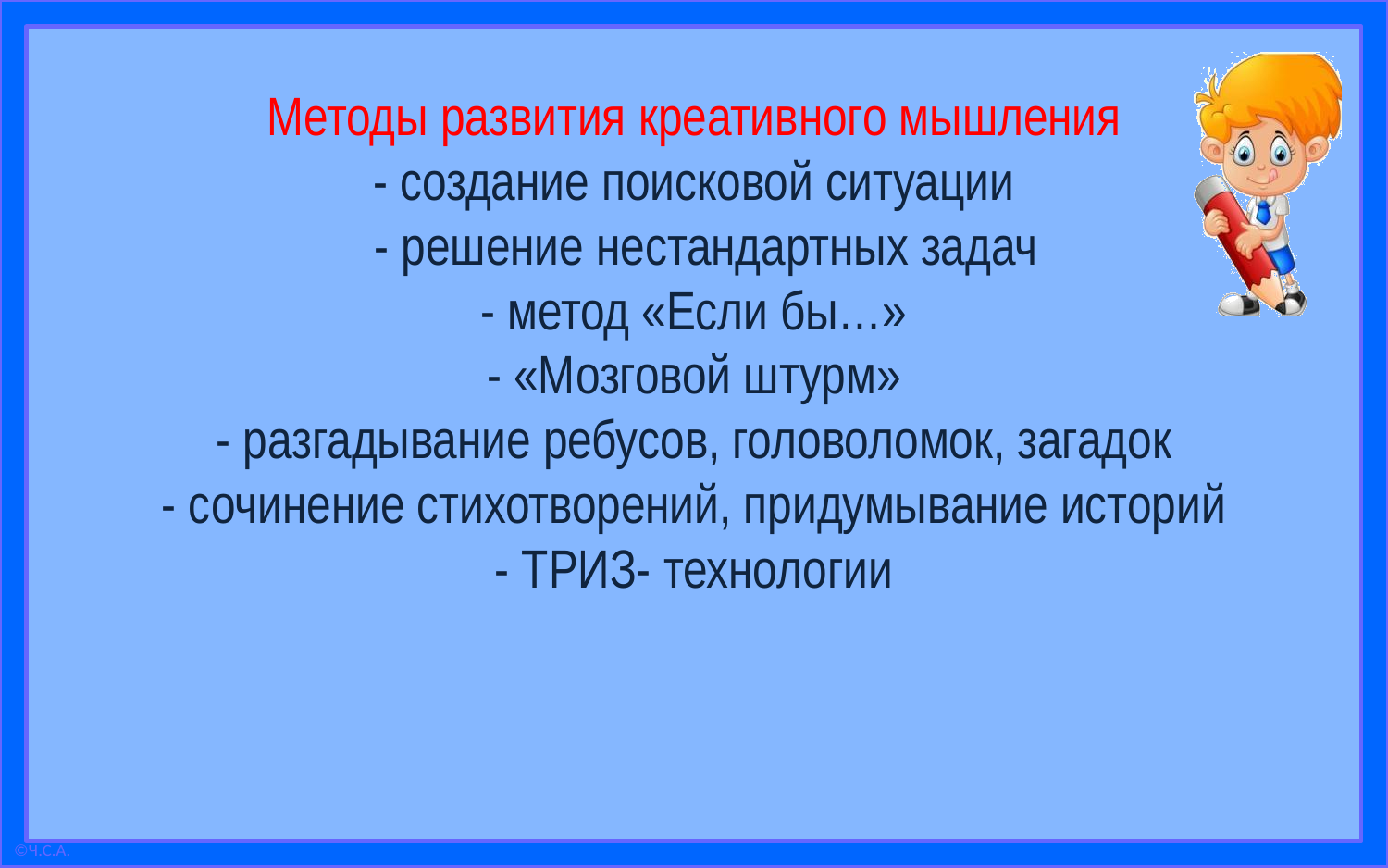

# Методы развития креативного мышления - создание поисковой ситуации - решение нестандартных задач - метод «Если бы…» - «Мозговой штурм» - разгадывание ребусов, головоломок, загадок - сочинение стихотворений, придумывание историй - ТРИЗ- технологии